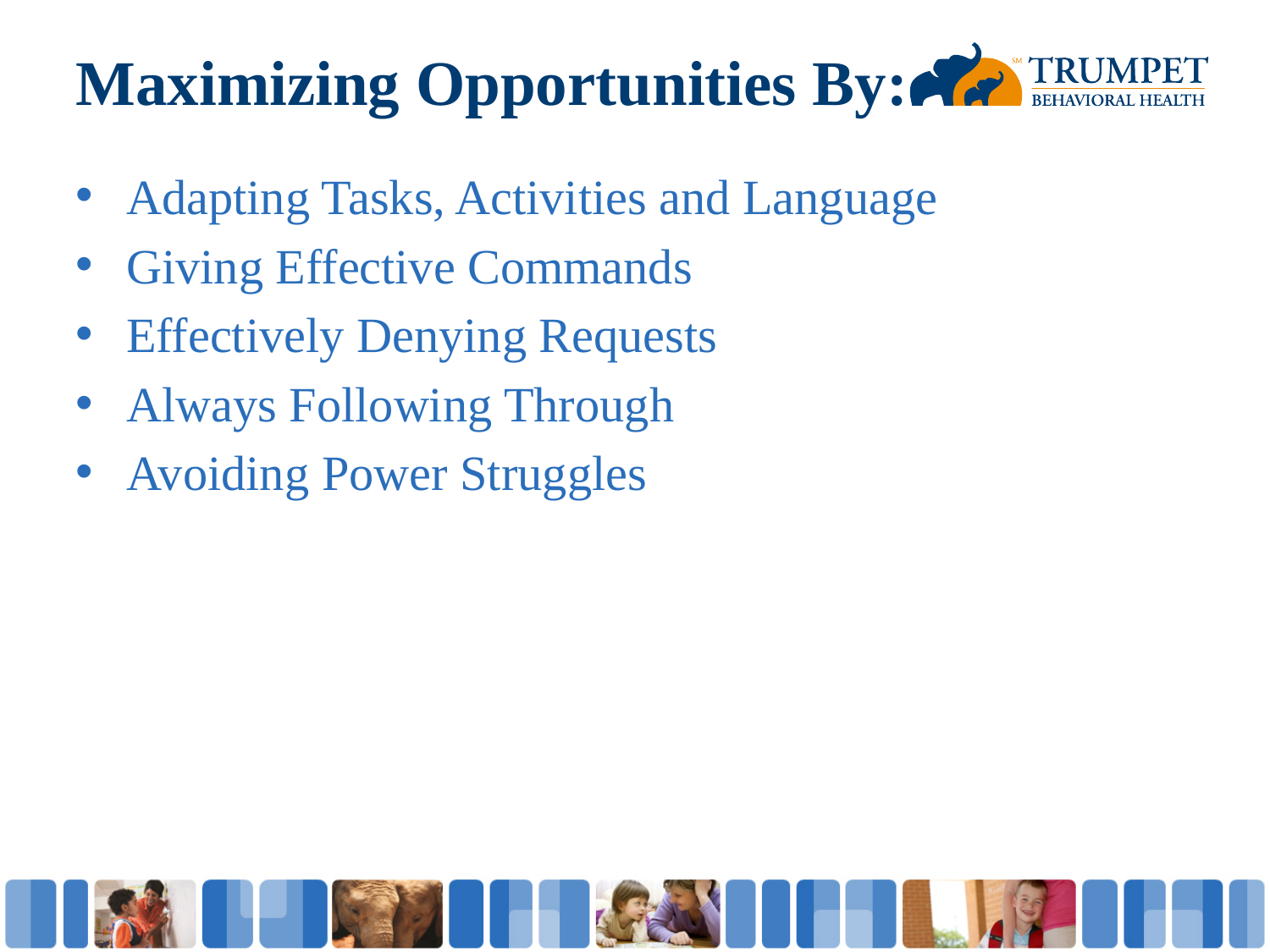

# Maximizing Opportunities By:
Adapting Tasks, Activities and Language
Giving Effective Commands
Effectively Denying Requests
Always Following Through
Avoiding Power Struggles